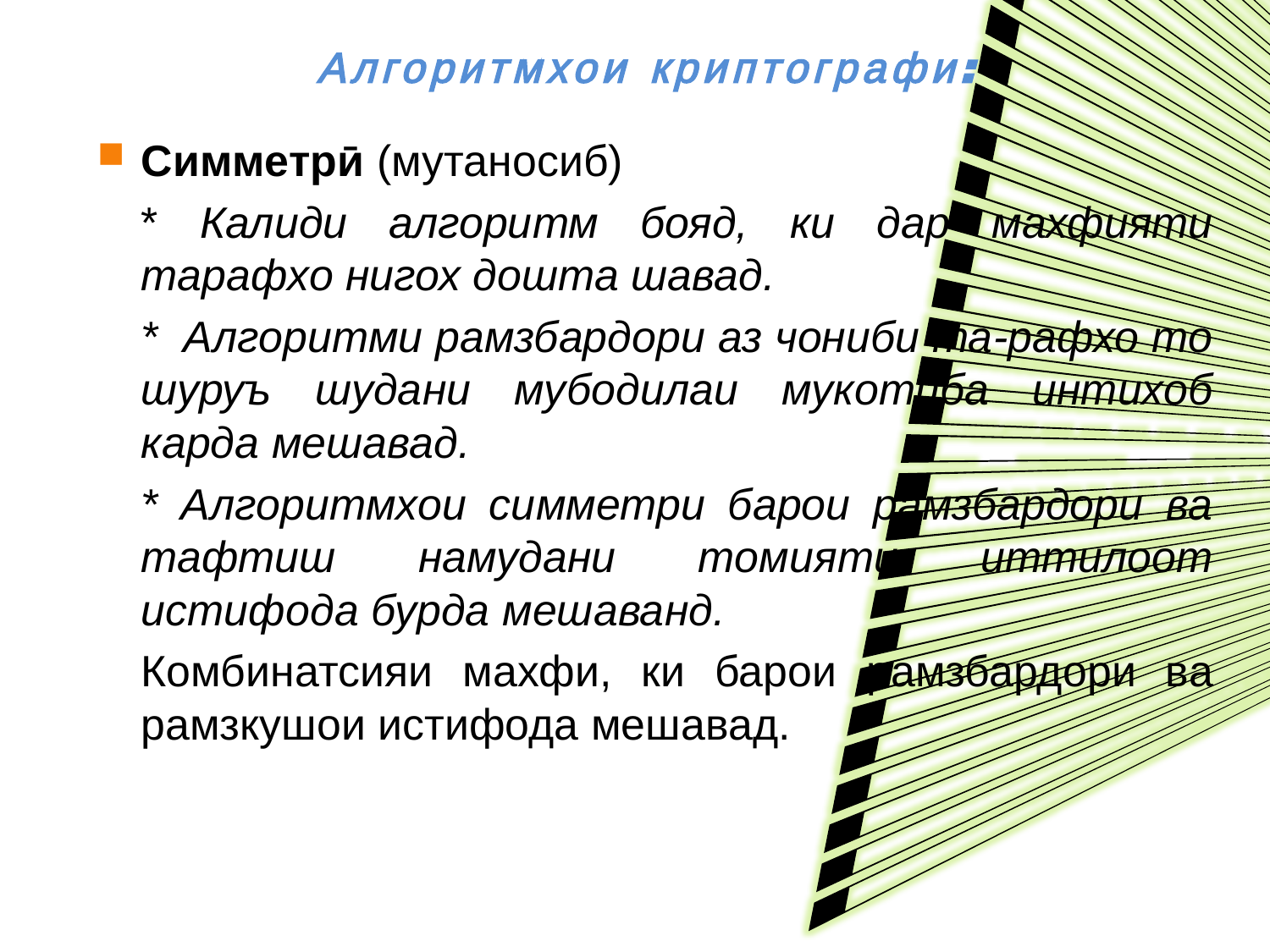

# Алгоритмхои криптографи:
Симметрӣ (мутаносиб)
	* Калиди алгоритм бояд, ки дар махфияти тарафхо нигох дошта шавад.
	*  Алгоритми рамзбардори аз чониби та-рафхо то шуруъ шудани мубодилаи мукотиба интихоб карда мешавад.
	* Алгоритмхои симметри барои рамзбардори ва тафтиш намудани томияти иттилоот истифода бурда мешаванд.
	Комбинатсияи махфи, ки барои рамзбардори ва рамзкушои истифода мешавад.